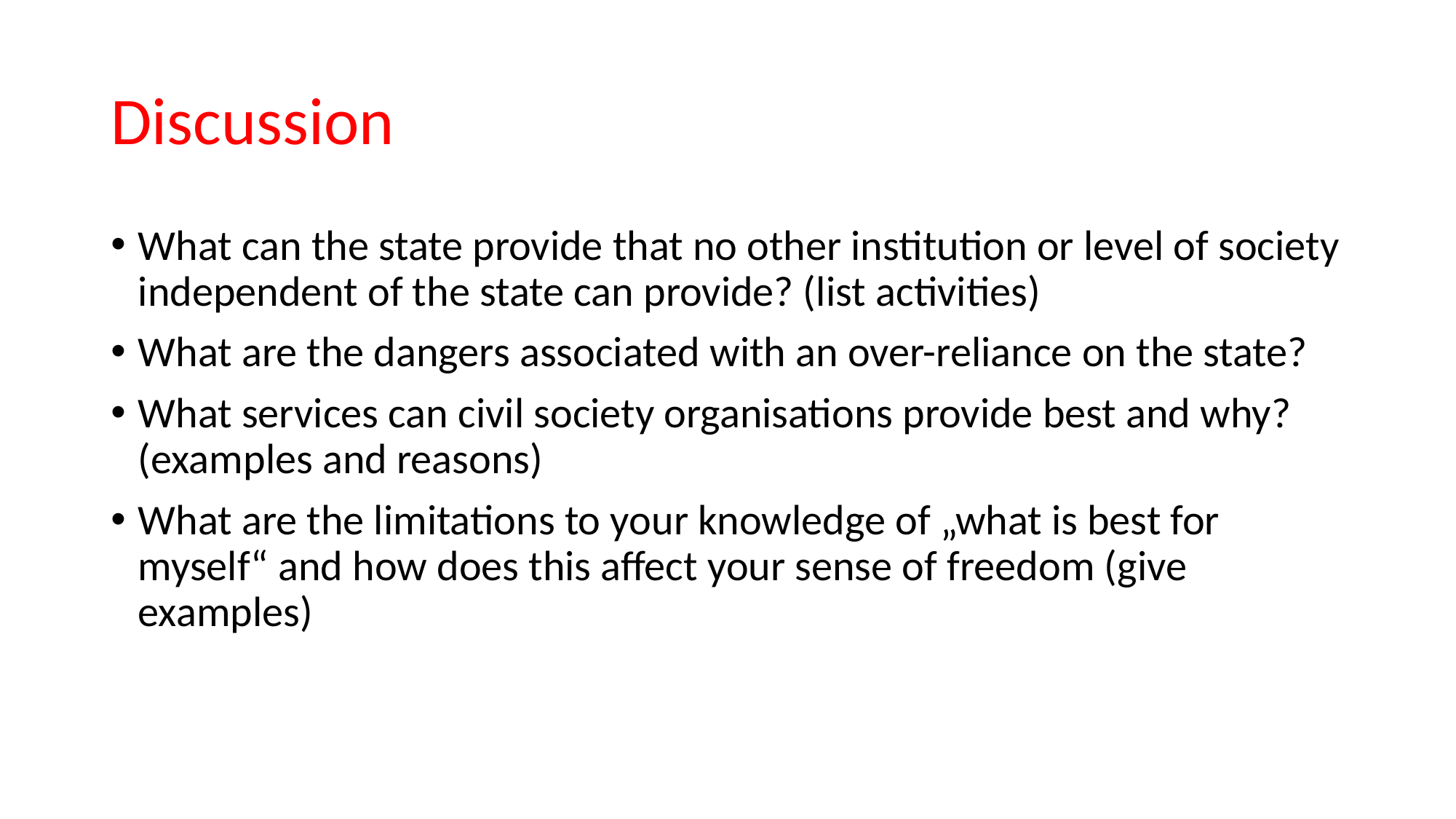

# Discussion
What can the state provide that no other institution or level of society independent of the state can provide? (list activities)
What are the dangers associated with an over-reliance on the state?
What services can civil society organisations provide best and why? (examples and reasons)
What are the limitations to your knowledge of „what is best for myself“ and how does this affect your sense of freedom (give examples)